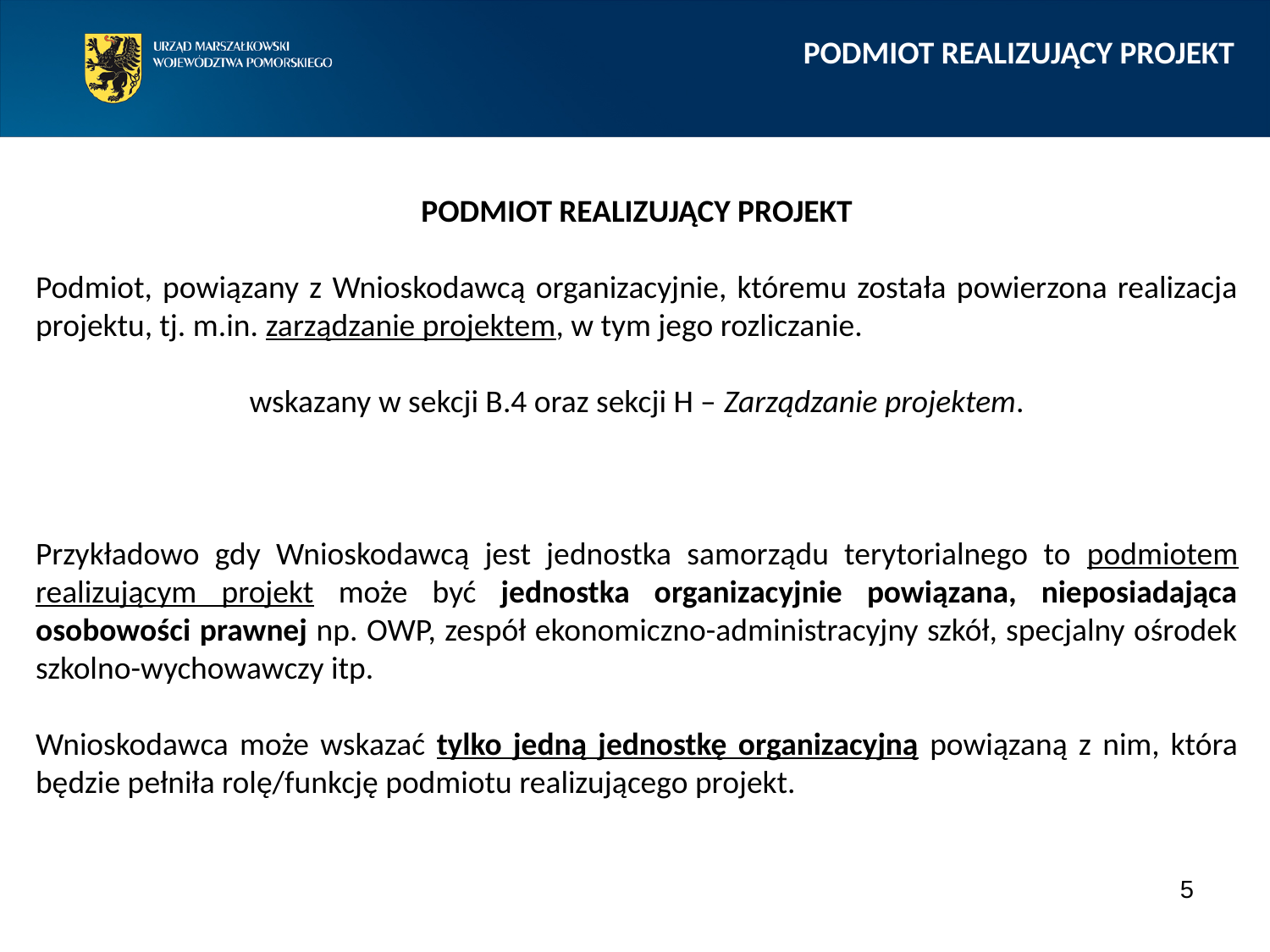

PODMIOT REALIZUJĄCY PROJEKT

PODMIOT REALIZUJĄCY PROJEKT

Podmiot, powiązany z Wnioskodawcą organizacyjnie, któremu została powierzona realizacja projektu, tj. m.in. zarządzanie projektem, w tym jego rozliczanie.

wskazany w sekcji B.4 oraz sekcji H – Zarządzanie projektem.

Przykładowo gdy Wnioskodawcą jest jednostka samorządu terytorialnego to podmiotem realizującym projekt może być jednostka organizacyjnie powiązana, nieposiadająca osobowości prawnej np. OWP, zespół ekonomiczno-administracyjny szkół, specjalny ośrodek szkolno-wychowawczy itp.

Wnioskodawca może wskazać tylko jedną jednostkę organizacyjną powiązaną z nim, która będzie pełniła rolę/funkcję podmiotu realizującego projekt.

5